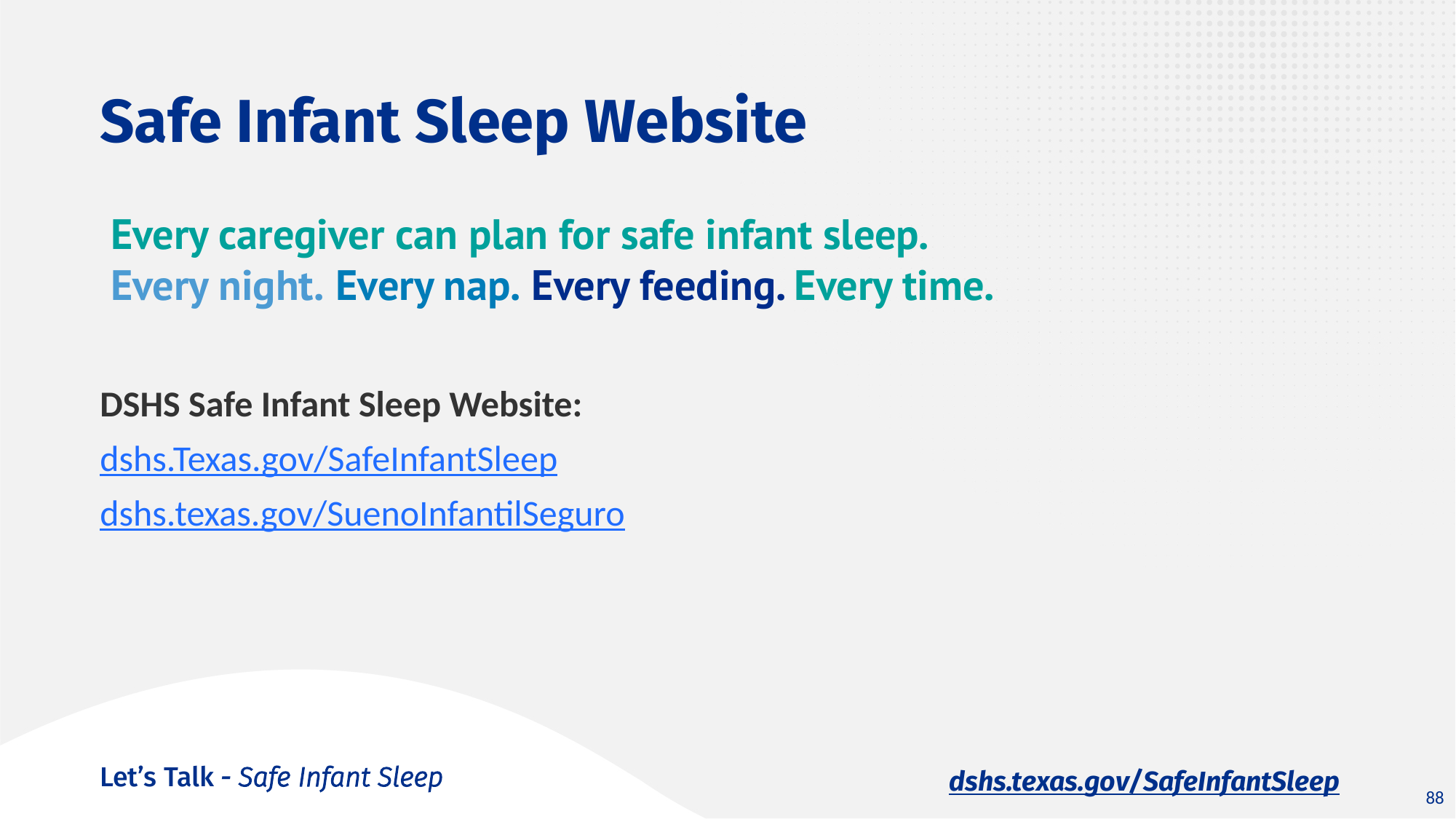

# Safe Infant Sleep Website
Every caregiver can plan for safe infant sleep.
Every night. Every nap. Every feeding. Every time.
DSHS Safe Infant Sleep Website:
dshs.Texas.gov/SafeInfantSleep
dshs.texas.gov/SuenoInfantilSeguro

88